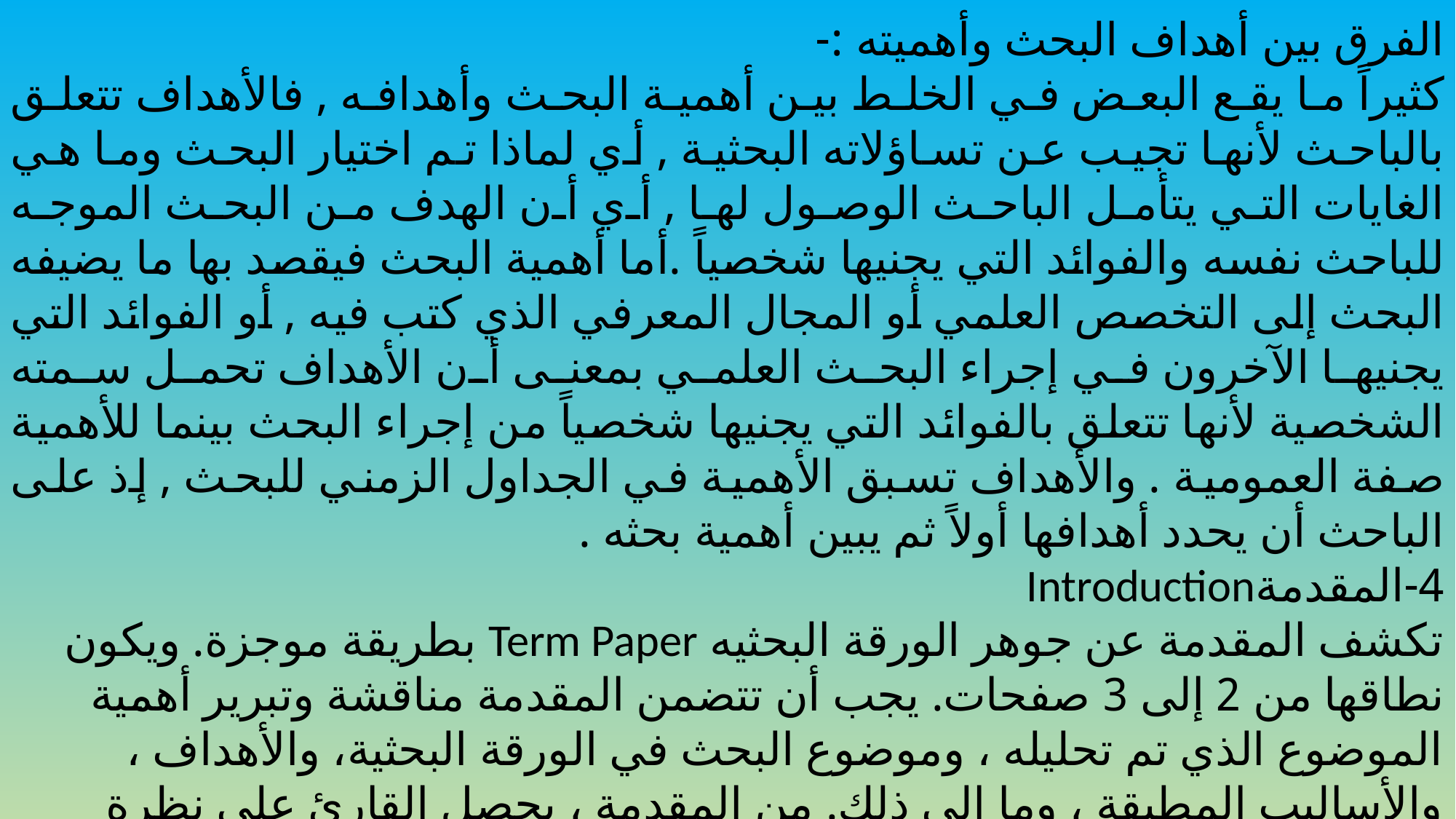

الفرق بين أهداف البحث وأهميته :-
كثيراً ما يقع البعض في الخلط بين أهمية البحث وأهدافه , فالأهداف تتعلق بالباحث لأنها تجيب عن تساؤلاته البحثية , أي لماذا تم اختيار البحث وما هي الغايات التي يتأمل الباحث الوصول لها , أي أن الهدف من البحث الموجه للباحث نفسه والفوائد التي يجنيها شخصياً .أما أهمية البحث فيقصد بها ما يضيفه البحث إلى التخصص العلمي أو المجال المعرفي الذي كتب فيه , أو الفوائد التي يجنيها الآخرون في إجراء البحث العلمي بمعنى أن الأهداف تحمل سمته الشخصية لأنها تتعلق بالفوائد التي يجنيها شخصياً من إجراء البحث بينما للأهمية صفة العمومية . والأهداف تسبق الأهمية في الجداول الزمني للبحث , إذ على الباحث أن يحدد أهدافها أولاً ثم يبين أهمية بحثه .
4-	المقدمةIntroduction
تكشف المقدمة عن جوهر الورقة البحثيه Term Paper بطريقة موجزة. ويكون نطاقها من 2 إلى 3 صفحات. يجب أن تتضمن المقدمة مناقشة وتبرير أهمية الموضوع الذي تم تحليله ، وموضوع البحث في الورقة البحثية، والأهداف ، والأساليب المطبقة ، وما إلى ذلك. من المقدمة ، يحصل القارئ على نظرة عامة للعمل المنجز وبالتالي فإن هيكل الورقة سيتم عرضه بإيجاز. قد تحدد المقدمة أيضًا الصعوبات التي واجهها المؤلف عند كتابة ورقة البحثية.